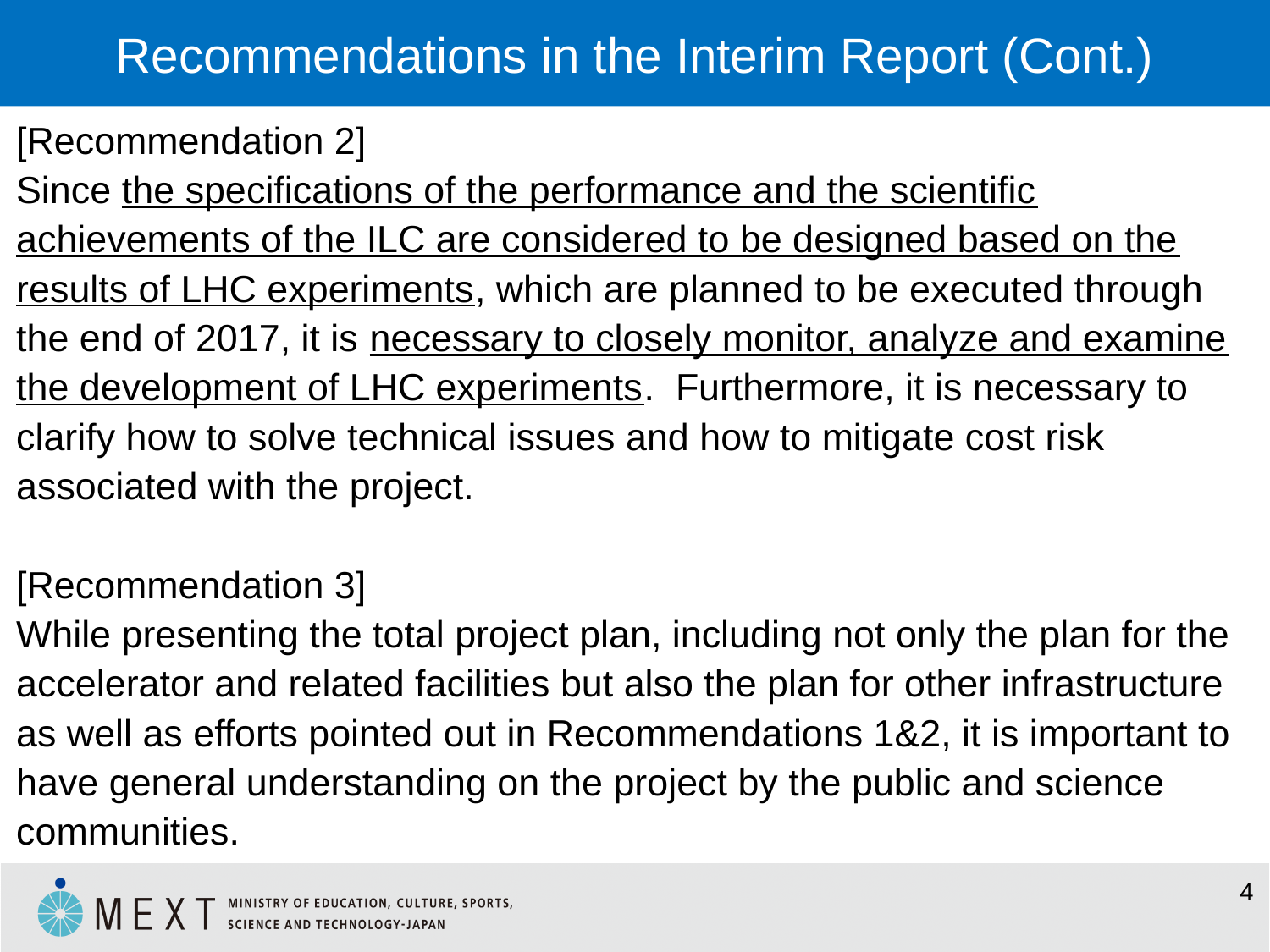

# Recommendations in the Interim Report (Cont.)
[Recommendation 2]
Since the specifications of the performance and the scientific achievements of the ILC are considered to be designed based on the results of LHC experiments, which are planned to be executed through the end of 2017, it is necessary to closely monitor, analyze and examine the development of LHC experiments.  Furthermore, it is necessary to clarify how to solve technical issues and how to mitigate cost risk associated with the project.

[Recommendation 3]
While presenting the total project plan, including not only the plan for the accelerator and related facilities but also the plan for other infrastructure as well as efforts pointed out in Recommendations 1&2, it is important to have general understanding on the project by the public and science communities.
4